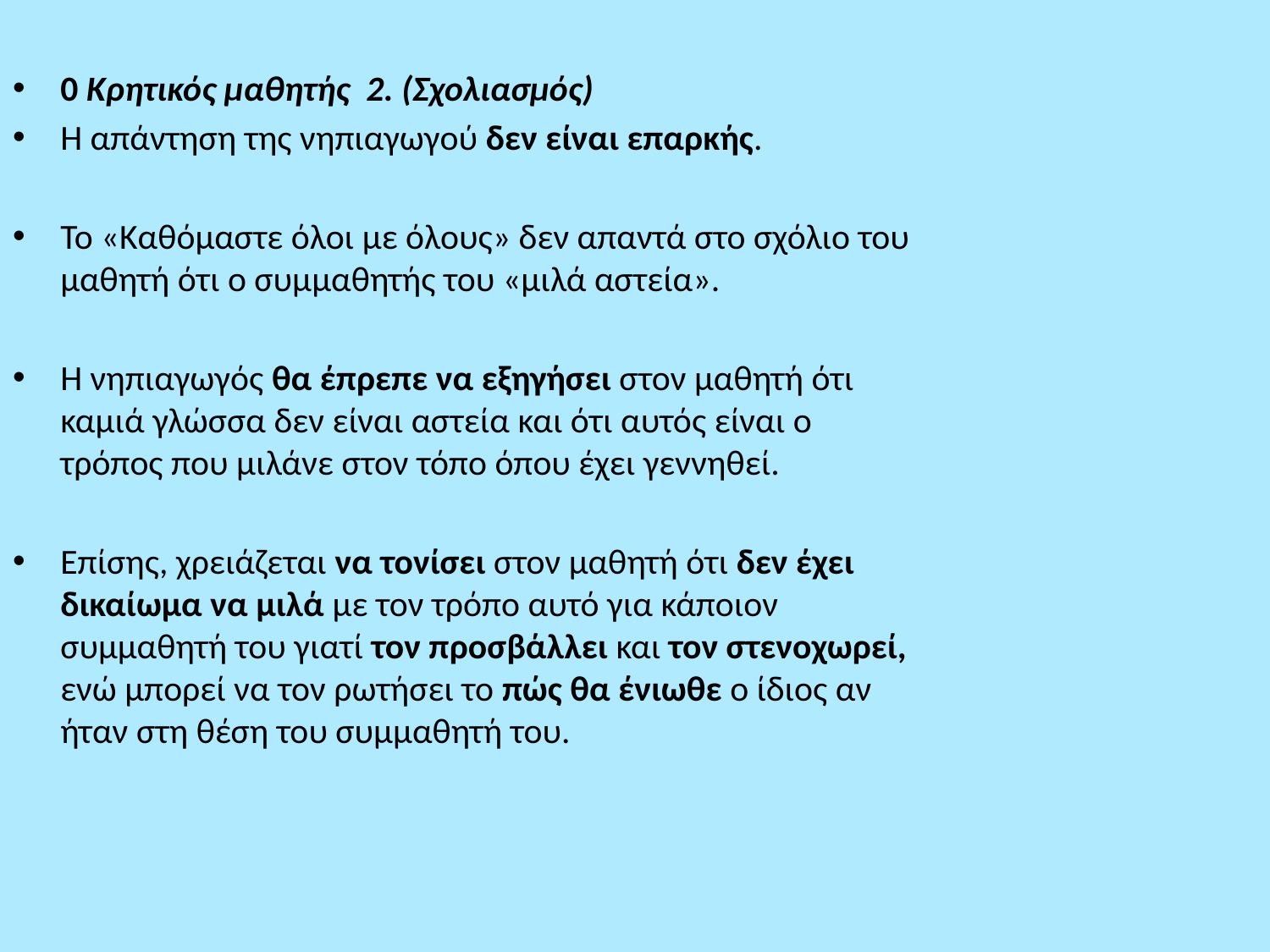

#
0 Κρητικός μαθητής  2. (Σχολιασμός)
Η απάντηση της νηπιαγωγού δεν είναι επαρκής.

Το «Καθόμαστε όλοι με όλους» δεν απαντά στο σχόλιο του μαθητή ότι ο συμμαθητής του «μιλά αστεία».

Η νηπιαγωγός θα έπρεπε να εξηγήσει στον μαθητή ότι καμιά γλώσσα δεν είναι αστεία και ότι αυτός είναι ο τρόπος που μιλάνε στον τόπο όπου έχει γεννηθεί.

Επίσης, χρειάζεται να τονίσει στον μαθητή ότι δεν έχει δικαίωμα να μιλά με τον τρόπο αυτό για κάποιον συμμαθητή του γιατί τον προσβάλλει και τον στενοχωρεί, ενώ μπορεί να τον ρωτήσει το πώς θα ένιωθε ο ίδιος αν ήταν στη θέση του συμμαθητή του.